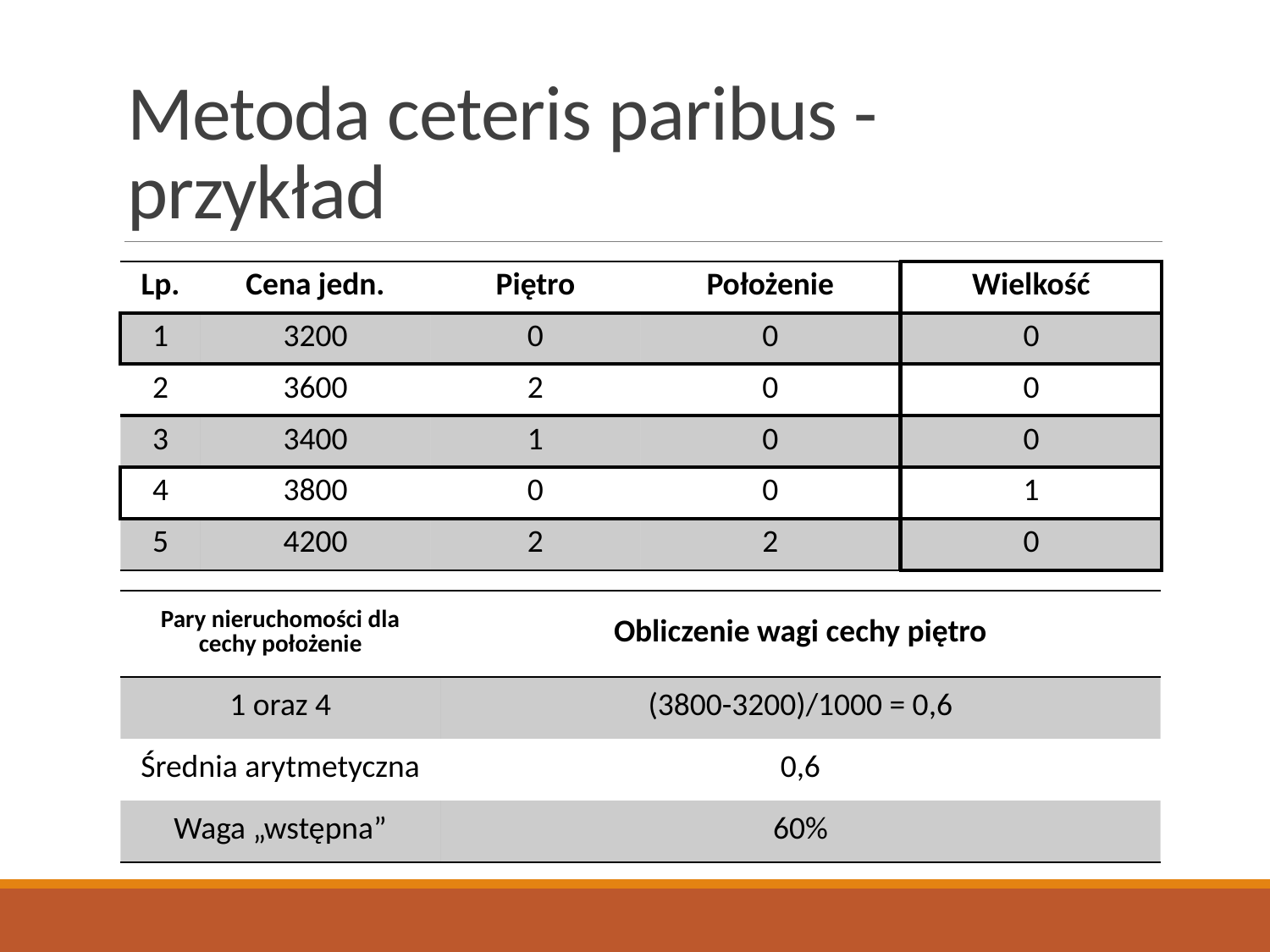

# Metoda ceteris paribus - przykład
| Lp. | Cena jedn. | Piętro | Położenie | Wielkość |
| --- | --- | --- | --- | --- |
| 1 | 3200 | 0 | 0 | 0 |
| 2 | 3600 | 2 | 0 | 0 |
| 3 | 3400 | 1 | 0 | 0 |
| 4 | 3800 | 0 | 0 | 1 |
| 5 | 4200 | 2 | 2 | 0 |
| Pary nieruchomości dla cechy położenie | Obliczenie wagi cechy piętro |
| --- | --- |
| 1 oraz 4 | (3800-3200)/1000 = 0,6 |
| Średnia arytmetyczna | 0,6 |
| Waga „wstępna” | 60% |